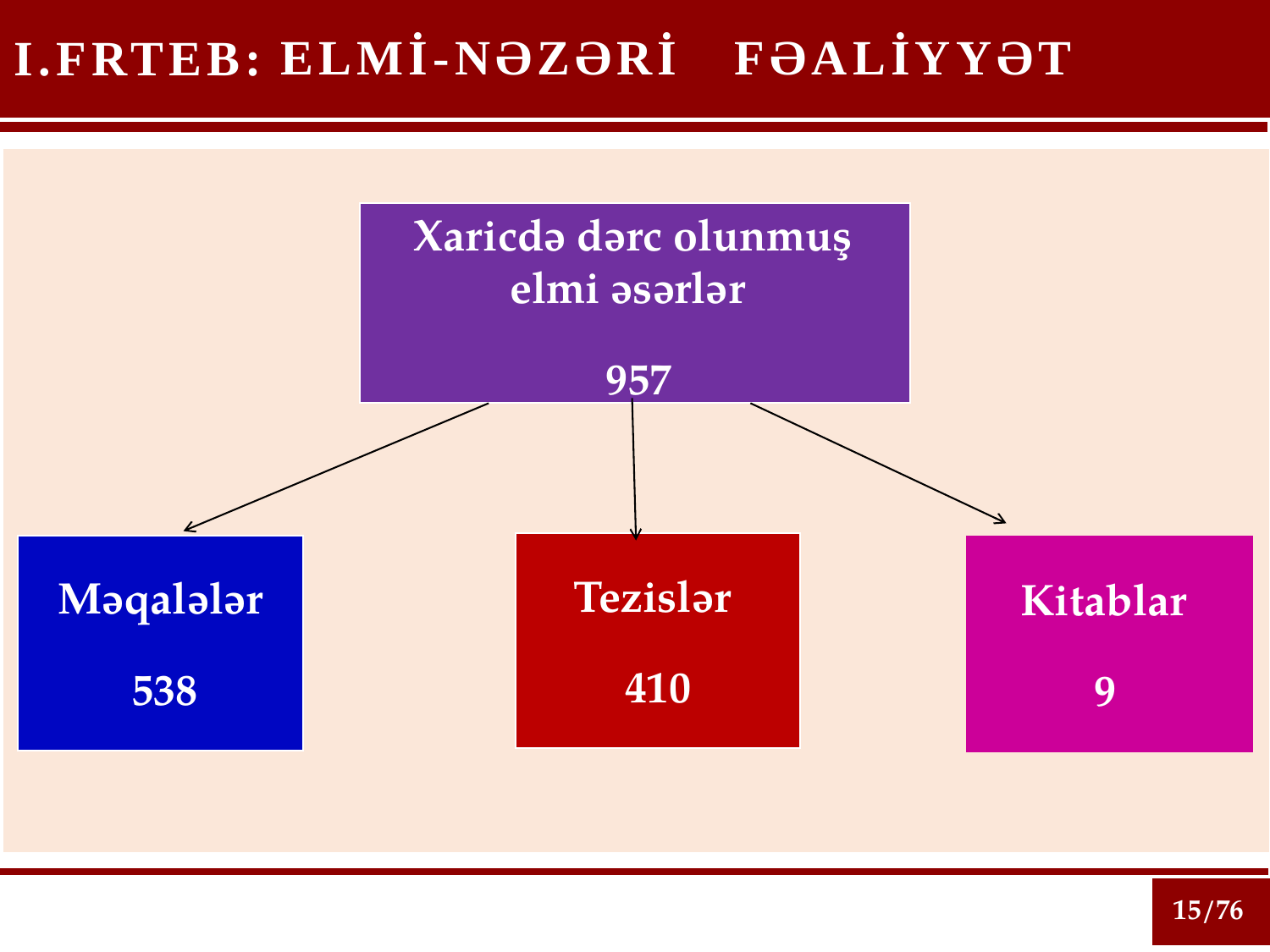

ELMİ-NƏZƏRİ   FƏALİYYƏT
I.FRTEB:

Xaricdə dərc olunmuş
elmi əsərlər

957

Tezislər

410
Məqalələr

 538
Kitablar

9

15/76